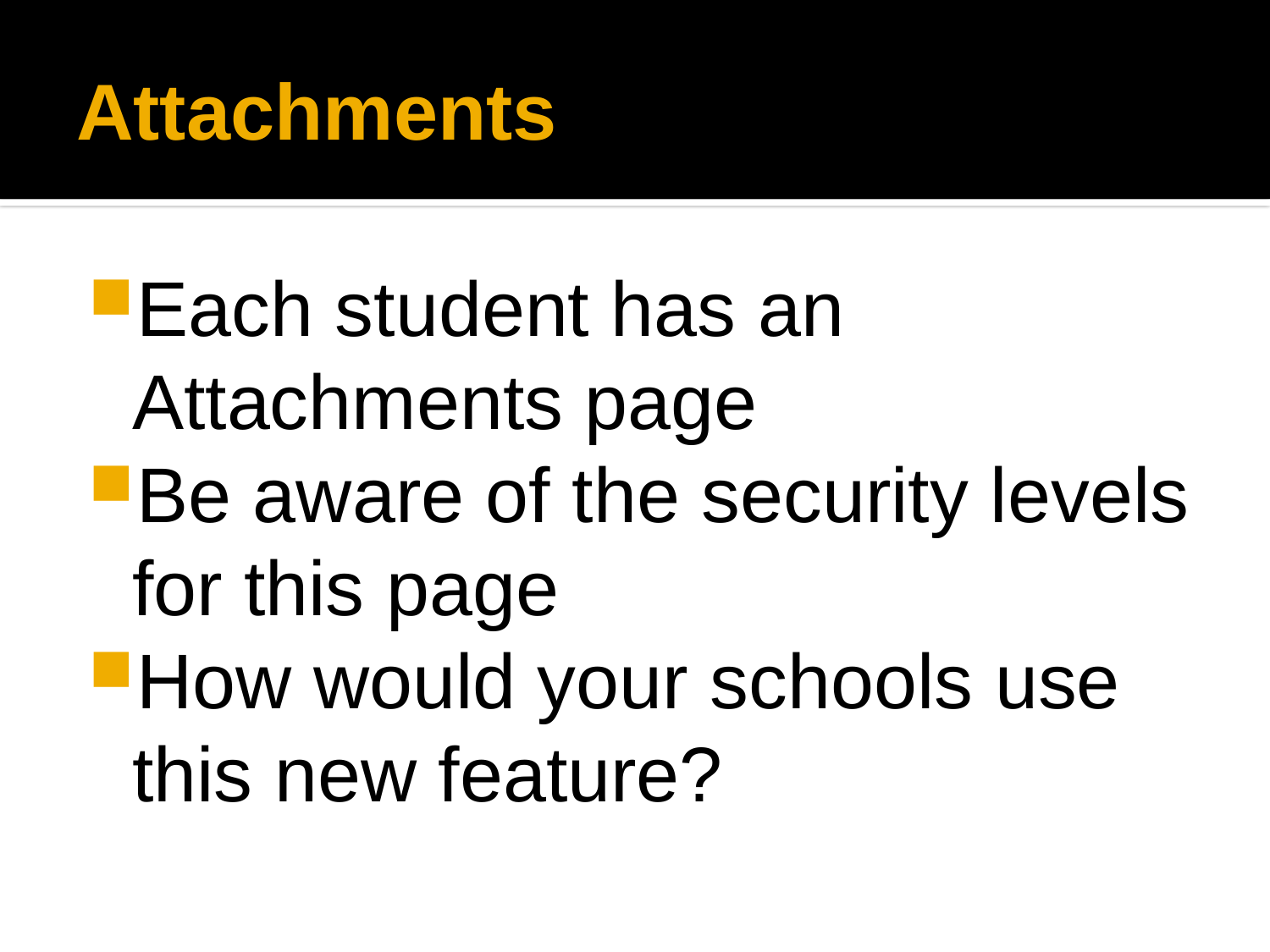

# Attachments
Each student has an Attachments page
Be aware of the security levels for this page
How would your schools use this new feature?